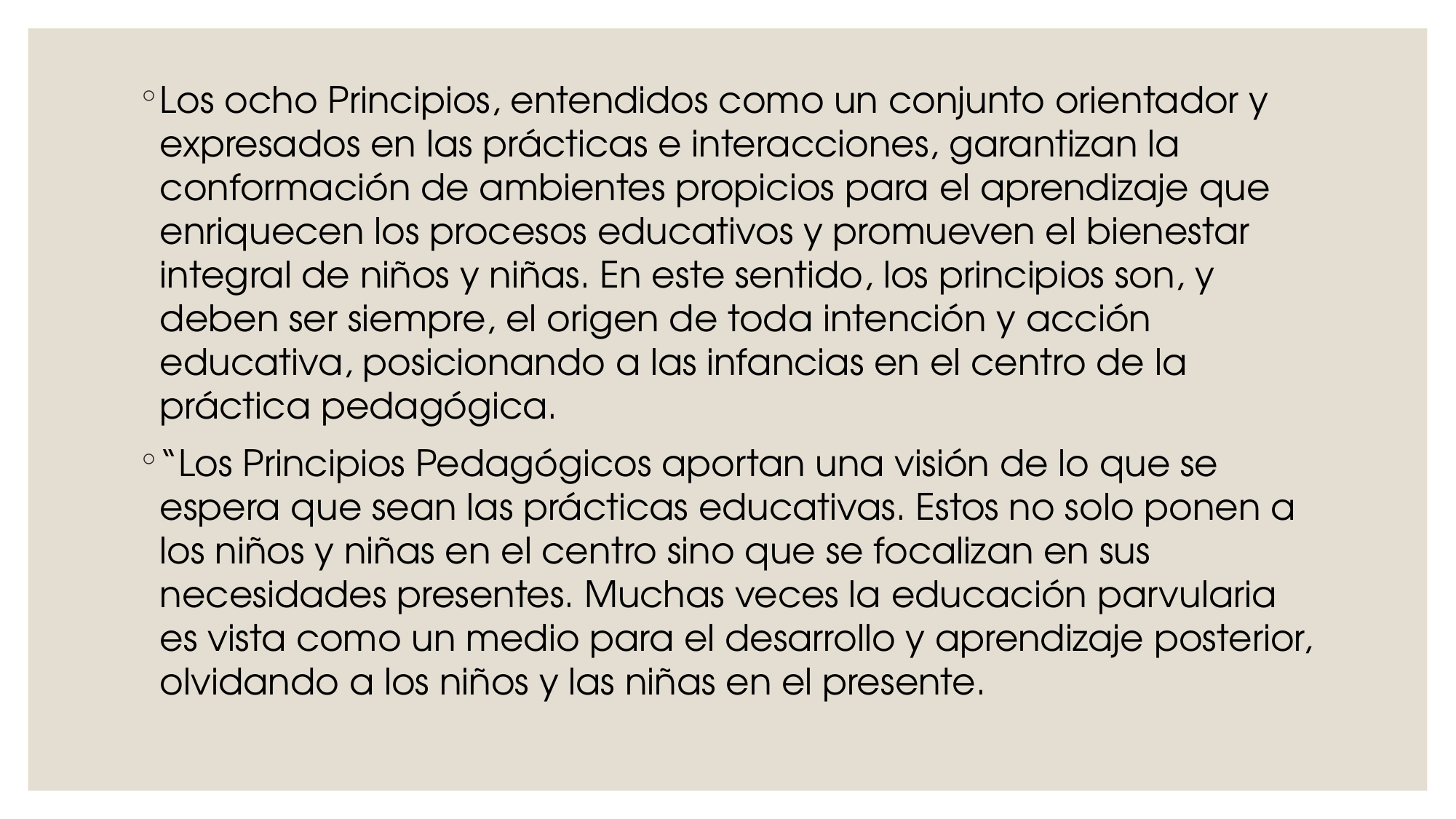

Los ocho Principios, entendidos como un conjunto orientador y expresados en las prácticas e interacciones, garantizan la conformación de ambientes propicios para el aprendizaje que enriquecen los procesos educativos y promueven el bienestar integral de niños y niñas. En este sentido, los principios son, y deben ser siempre, el origen de toda intención y acción educativa, posicionando a las infancias en el centro de la práctica pedagógica.
“Los Principios Pedagógicos aportan una visión de lo que se espera que sean las prácticas educativas. Estos no solo ponen a los niños y niñas en el centro sino que se focalizan en sus necesidades presentes. Muchas veces la educación parvularia es vista como un medio para el desarrollo y aprendizaje posterior, olvidando a los niños y las niñas en el presente.